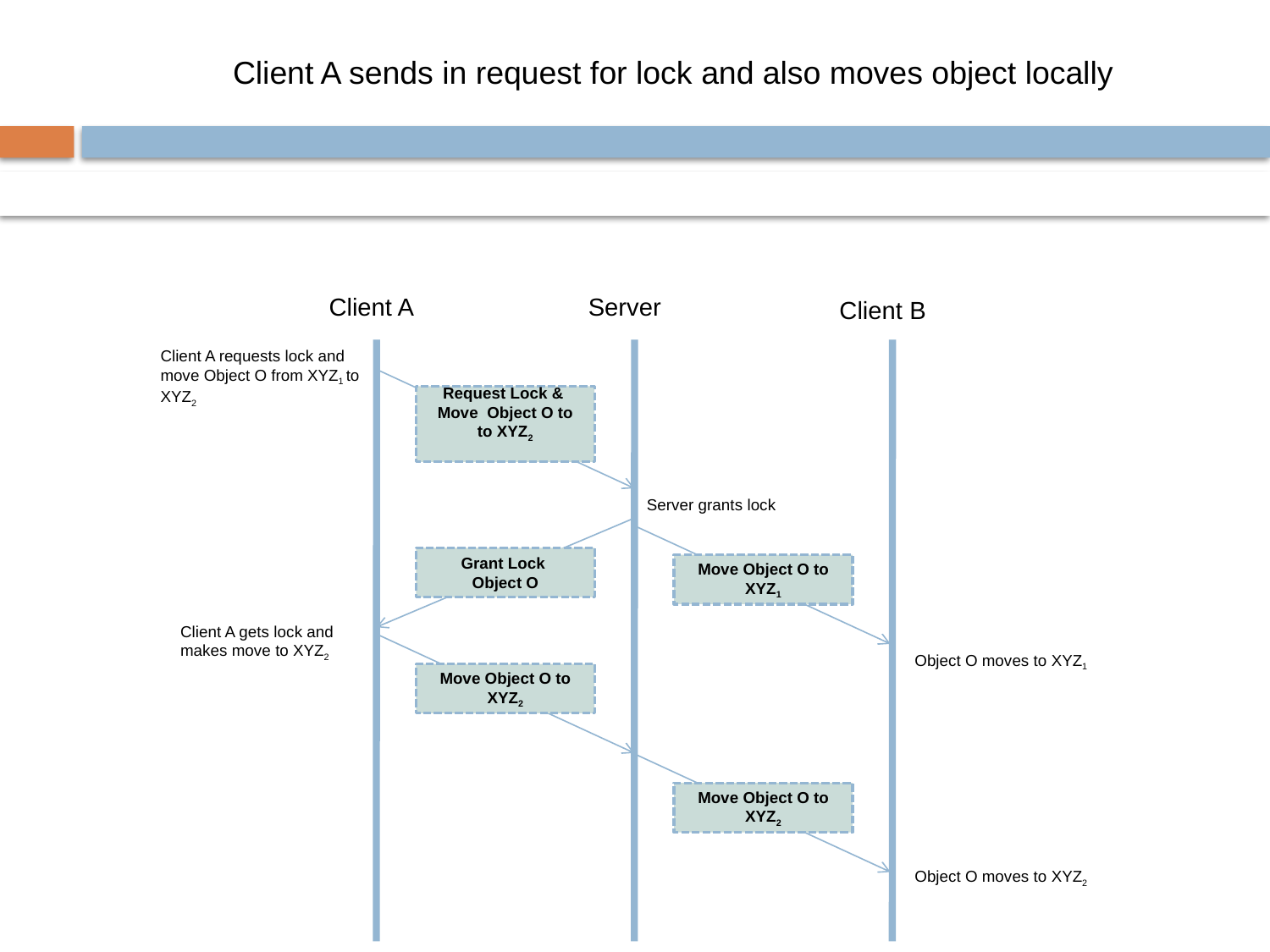

Client A sends in request for lock and also moves object locally
Client A
Server
Client B
Client A requests lock and move Object O from XYZ1 to XYZ2
Request Lock &  Move  Object O to to XYZ2

Server grants lock
Grant Lock
Object O
Move Object O to XYZ1
Client A gets lock and
makes move to XYZ2
Object O moves to XYZ1
Move Object O to XYZ2
Move Object O to XYZ2
Object O moves to XYZ2